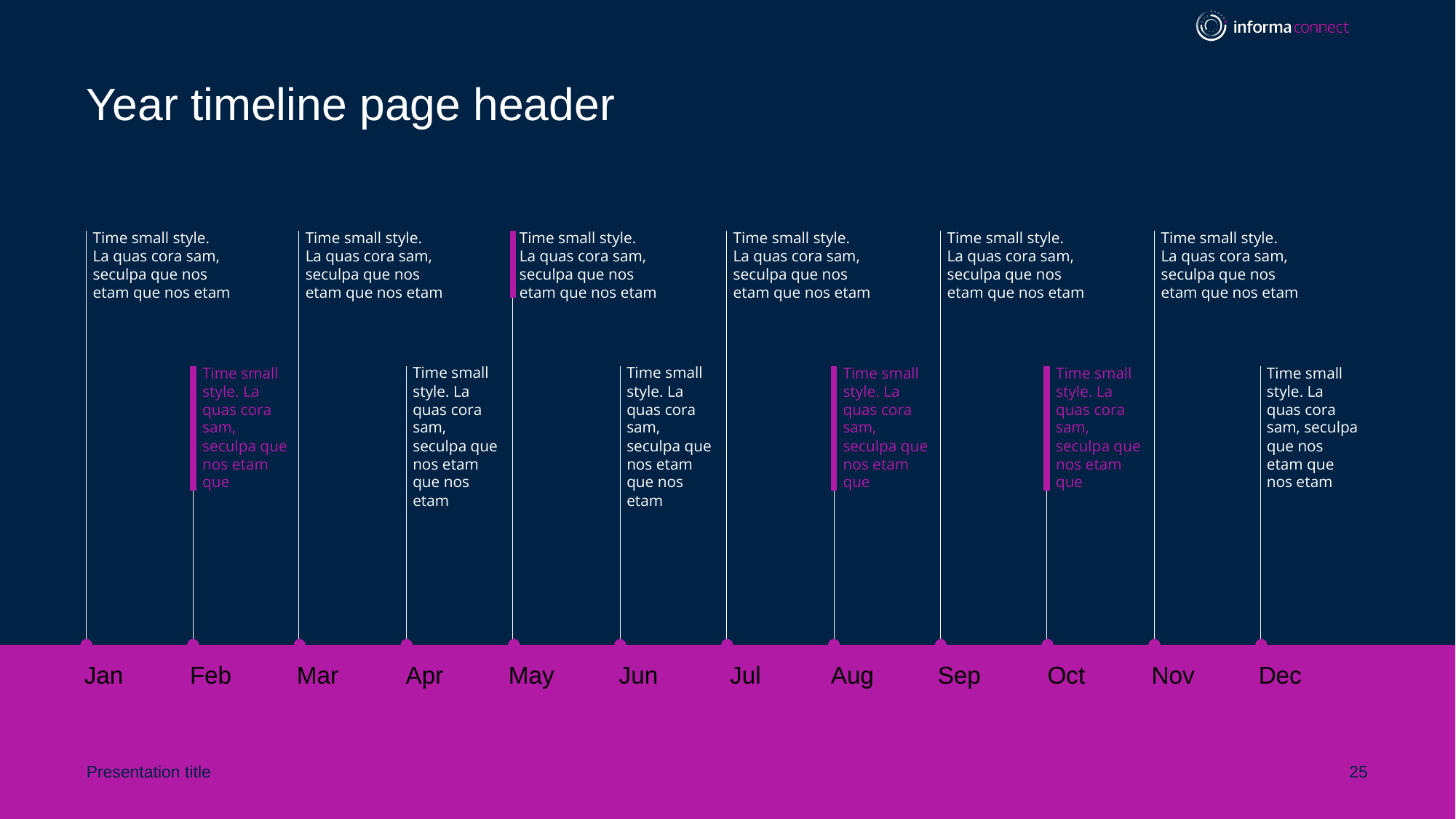

# Year timeline page header
Time small style.
La quas cora sam, seculpa que nos etam que nos etam
Time small style.
La quas cora sam, seculpa que nos etam que nos etam
Time small style.
La quas cora sam, seculpa que nos etam que nos etam
Time small style.
La quas cora sam, seculpa que nos etam que nos etam
Time small style.
La quas cora sam, seculpa que nos etam que nos etam
Time small style.
La quas cora sam, seculpa que nos etam que nos etam
Time small style. La quas cora sam, seculpa que nos etam que
Time small style. La quas cora sam, seculpa que nos etam que nos etam
Time small style. La quas cora sam, seculpa que nos etam que nos etam
Time small style. La quas cora sam, seculpa que nos etam que
Time small style. La quas cora sam, seculpa que nos etam que
Time small style. La quas cora sam, seculpa que nos etam que nos etam

Jan
Feb
Mar
Apr
May
Jun
Jul
Aug
Sep
Oct
Nov
Dec
Presentation title
25